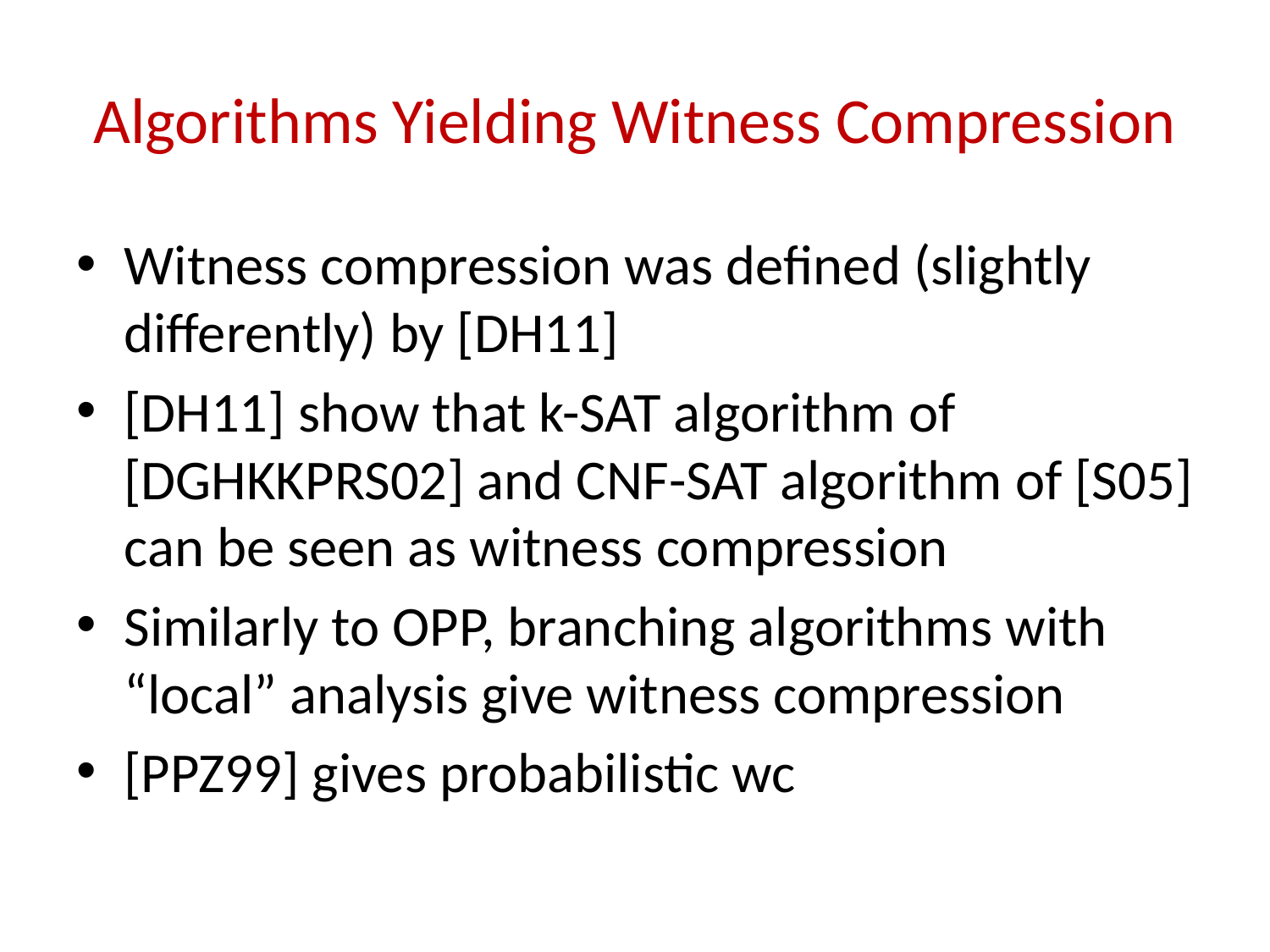

# Algorithms Yielding Witness Compression
Witness compression was defined (slightly differently) by [DH11]
[DH11] show that k-SAT algorithm of [DGHKKPRS02] and CNF-SAT algorithm of [S05] can be seen as witness compression
Similarly to OPP, branching algorithms with “local” analysis give witness compression
[PPZ99] gives probabilistic wc